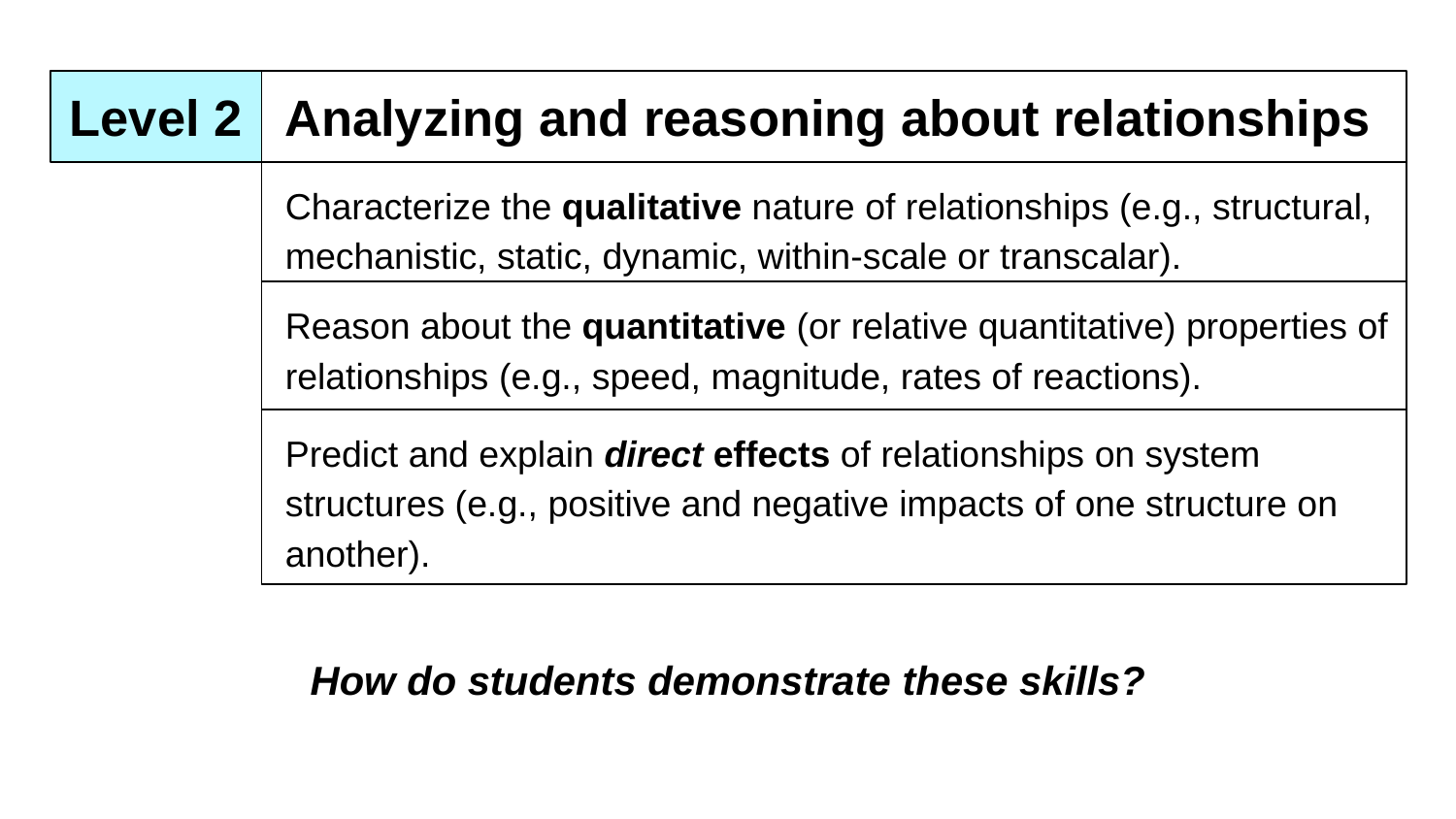

Level 2
# Analyzing and reasoning about relationships
Characterize the qualitative nature of relationships (e.g., structural, mechanistic, static, dynamic, within-scale or transcalar).
Reason about the quantitative (or relative quantitative) properties of relationships (e.g., speed, magnitude, rates of reactions).
Predict and explain direct effects of relationships on system structures (e.g., positive and negative impacts of one structure on another).
How do students demonstrate these skills?